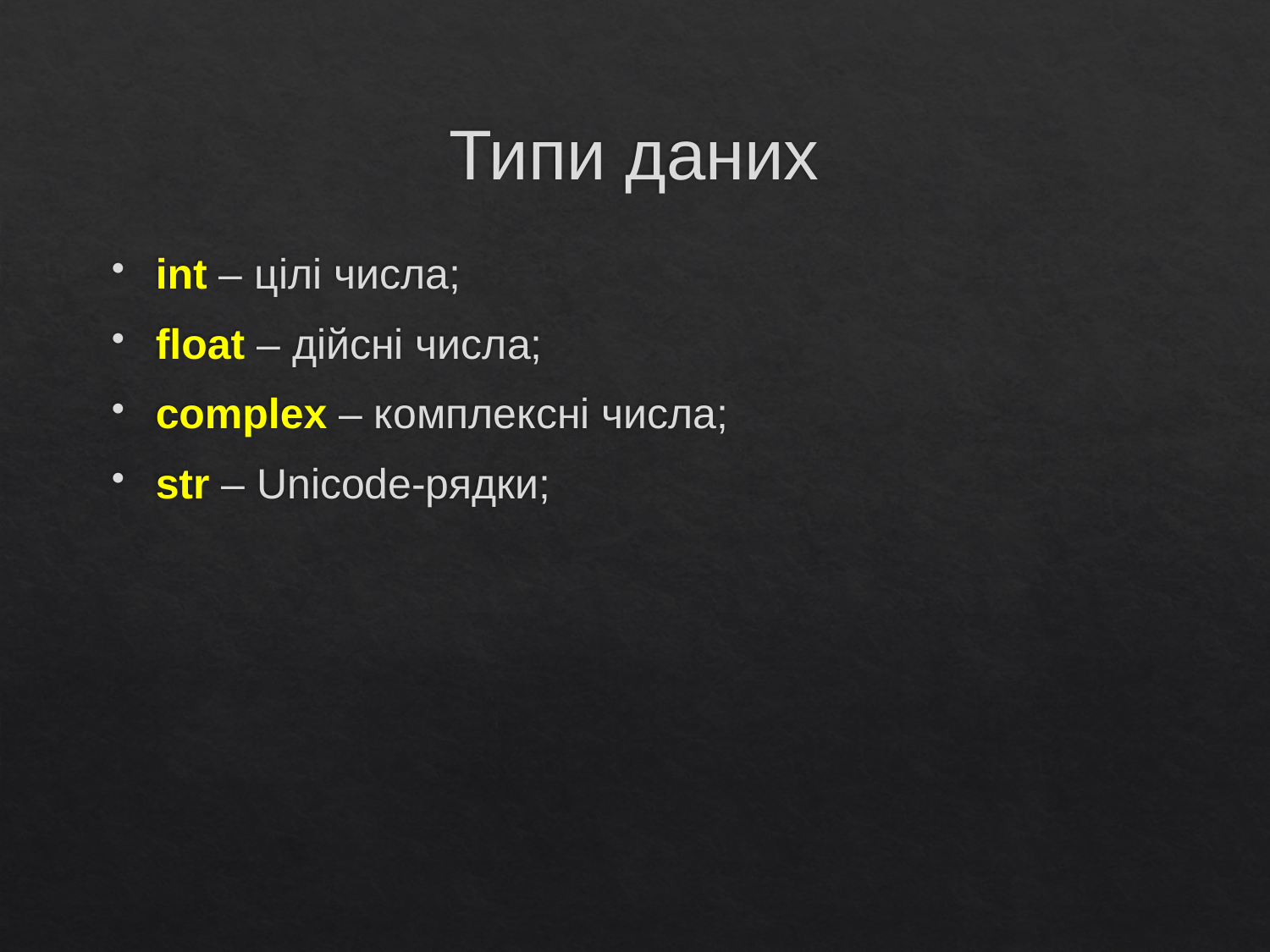

# Типи даних
int – цілі числа;
float – дійсні числа;
complex – комплексні числа;
str – Unicode-рядки;